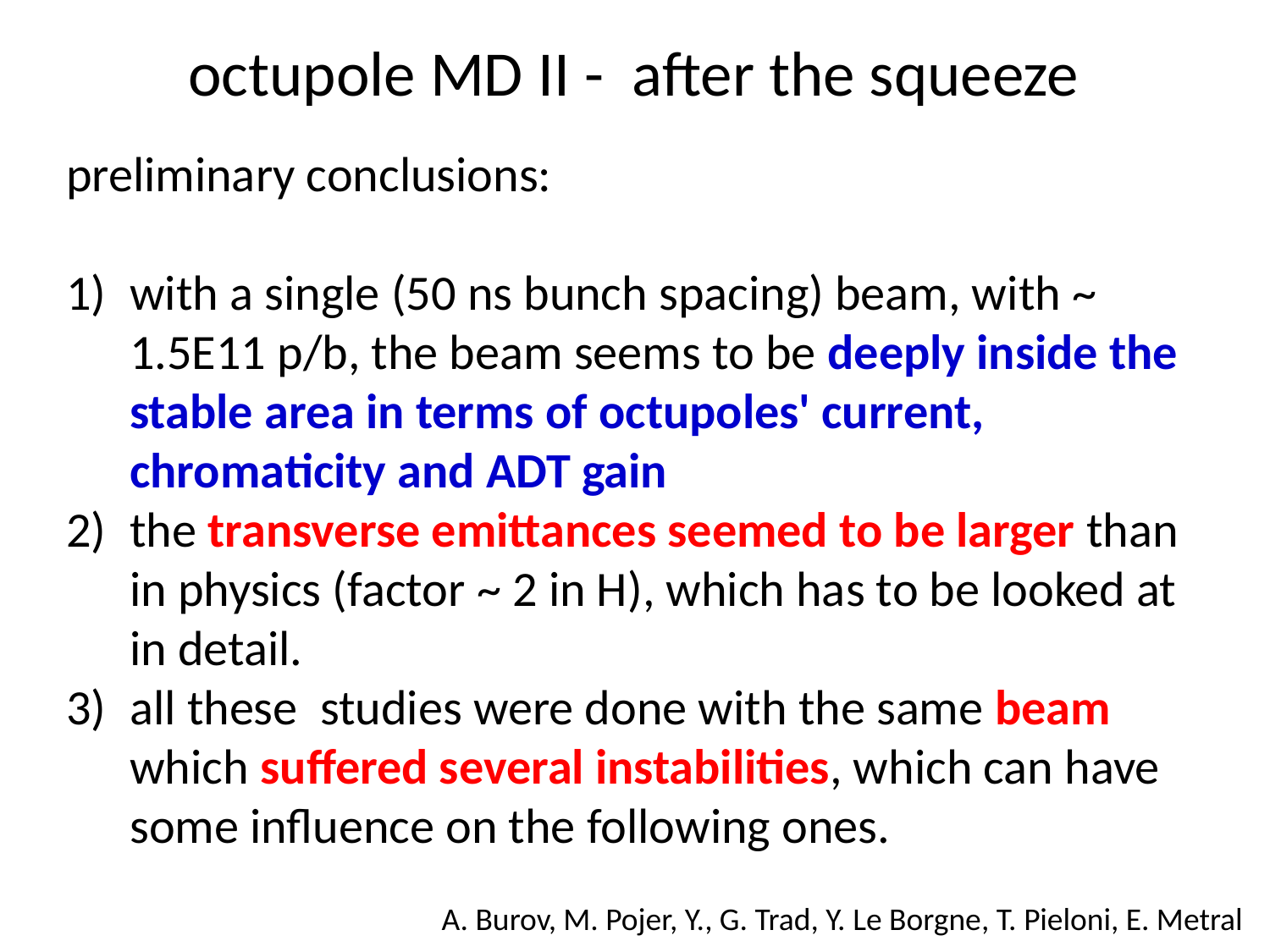

octupole MD II -  after the squeeze
preliminary conclusions:

with a single (50 ns bunch spacing) beam, with ~ 1.5E11 p/b, the beam seems to be deeply inside the stable area in terms of octupoles' current, chromaticity and ADT gain
the transverse emittances seemed to be larger than in physics (factor ~ 2 in H), which has to be looked at in detail.
all these  studies were done with the same beam which suffered several instabilities, which can have some influence on the following ones.

A. Burov, M. Pojer, Y., G. Trad, Y. Le Borgne, T. Pieloni, E. Metral